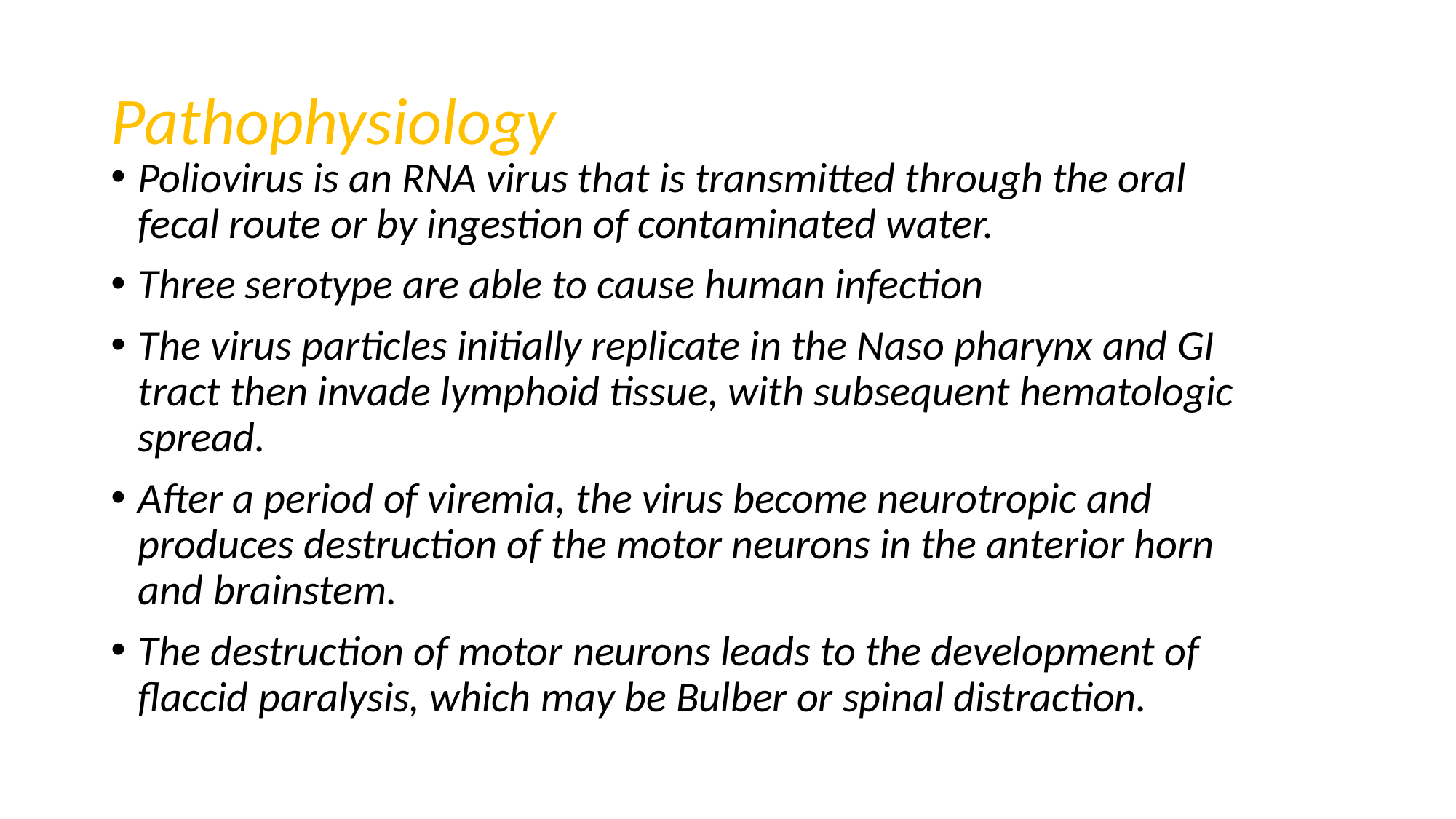

# Pathophysiology
Poliovirus is an RNA virus that is transmitted through the oral fecal route or by ingestion of contaminated water.
Three serotype are able to cause human infection
The virus particles initially replicate in the Naso pharynx and GI tract then invade lymphoid tissue, with subsequent hematologic spread.
After a period of viremia, the virus become neurotropic and produces destruction of the motor neurons in the anterior horn and brainstem.
The destruction of motor neurons leads to the development of flaccid paralysis, which may be Bulber or spinal distraction.